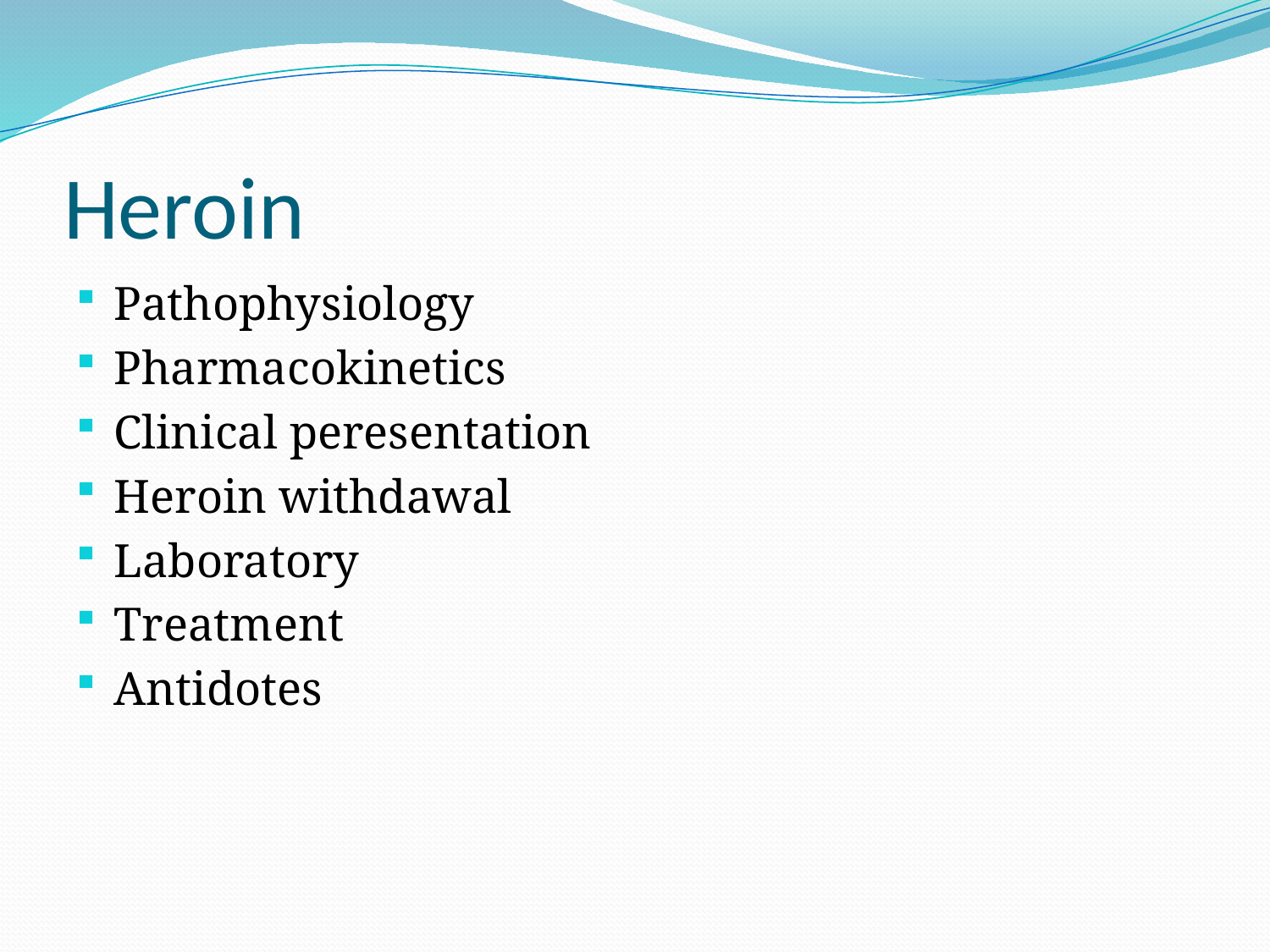

# Heroin
Pathophysiology
Pharmacokinetics
Clinical peresentation
Heroin withdawal
Laboratory
Treatment
Antidotes